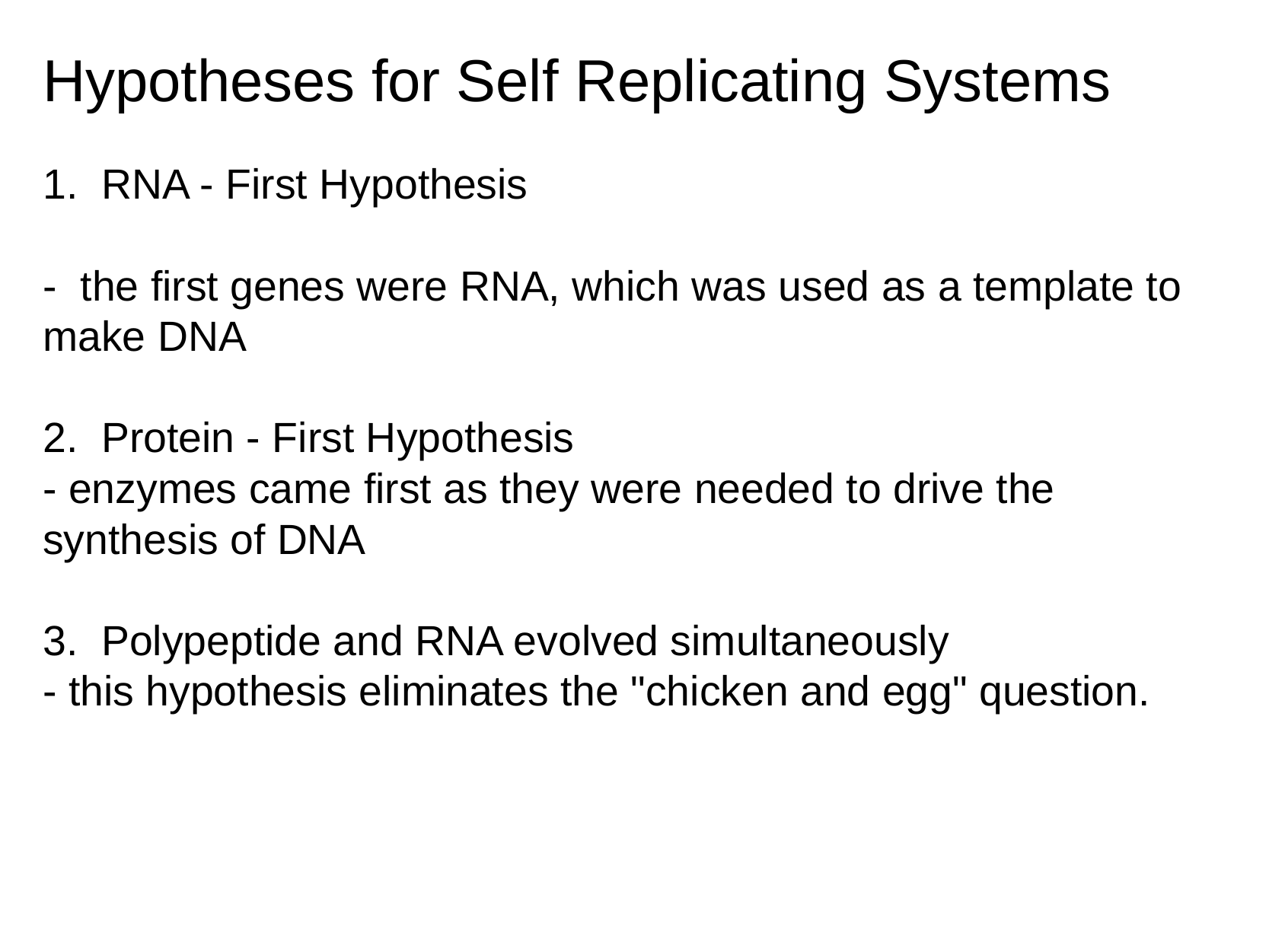

# Hypotheses for Self Replicating Systems
1.  RNA - First Hypothesis

-  the first genes were RNA, which was used as a template to make DNA

2.  Protein - First Hypothesis
- enzymes came first as they were needed to drive the synthesis of DNA

3.  Polypeptide and RNA evolved simultaneously
- this hypothesis eliminates the "chicken and egg" question.